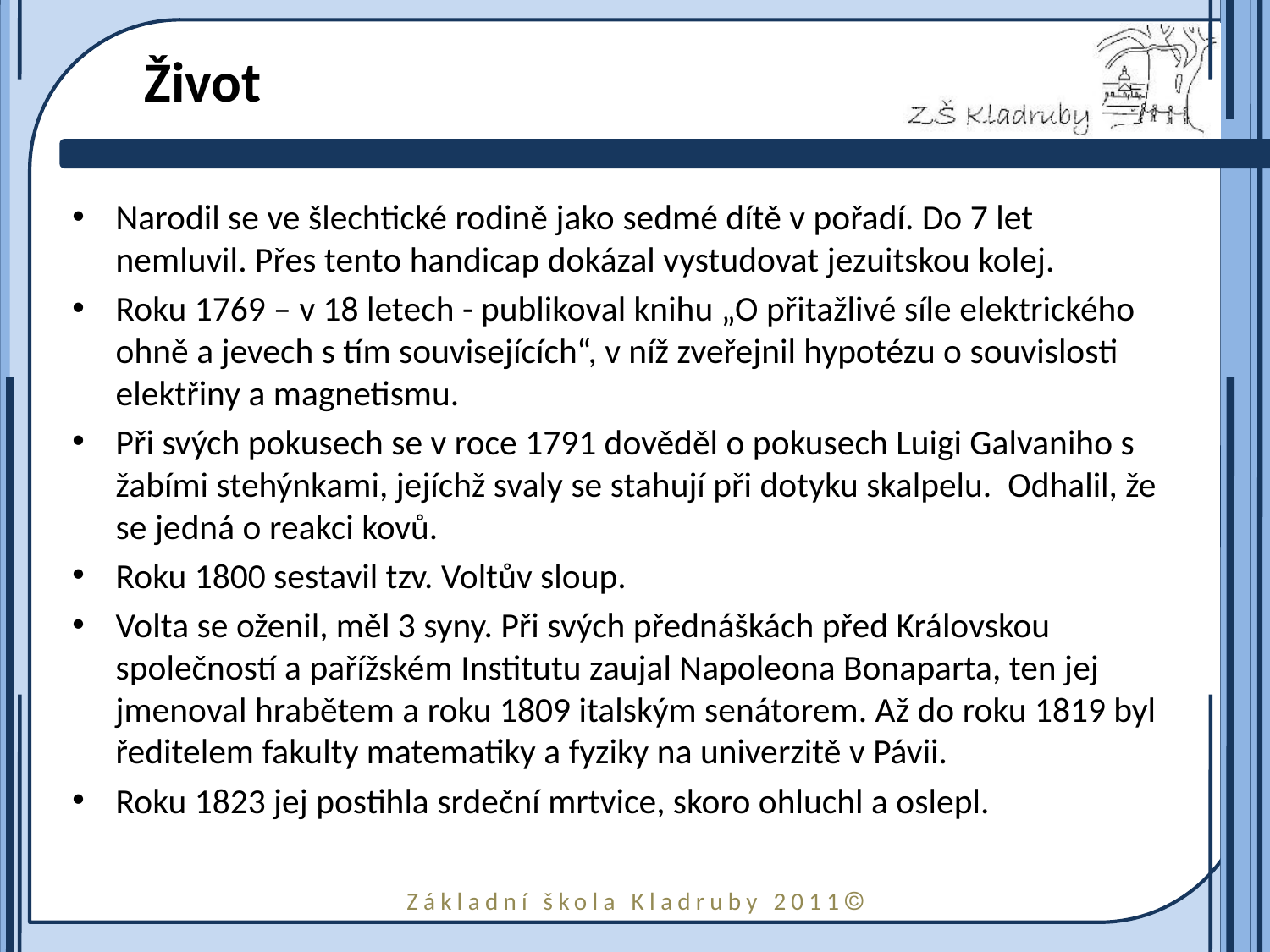

# Život
Narodil se ve šlechtické rodině jako sedmé dítě v pořadí. Do 7 let nemluvil. Přes tento handicap dokázal vystudovat jezuitskou kolej.
Roku 1769 – v 18 letech - publikoval knihu „O přitažlivé síle elektrického ohně a jevech s tím souvisejících“, v níž zveřejnil hypotézu o souvislosti elektřiny a magnetismu.
Při svých pokusech se v roce 1791 dověděl o pokusech Luigi Galvaniho s žabími stehýnkami, jejíchž svaly se stahují při dotyku skalpelu.  Odhalil, že se jedná o reakci kovů.
Roku 1800 sestavil tzv. Voltův sloup.
Volta se oženil, měl 3 syny. Při svých přednáškách před Královskou společností a pařížském Institutu zaujal Napoleona Bonaparta, ten jej jmenoval hrabětem a roku 1809 italským senátorem. Až do roku 1819 byl ředitelem fakulty matematiky a fyziky na univerzitě v Pávii.
Roku 1823 jej postihla srdeční mrtvice, skoro ohluchl a oslepl.